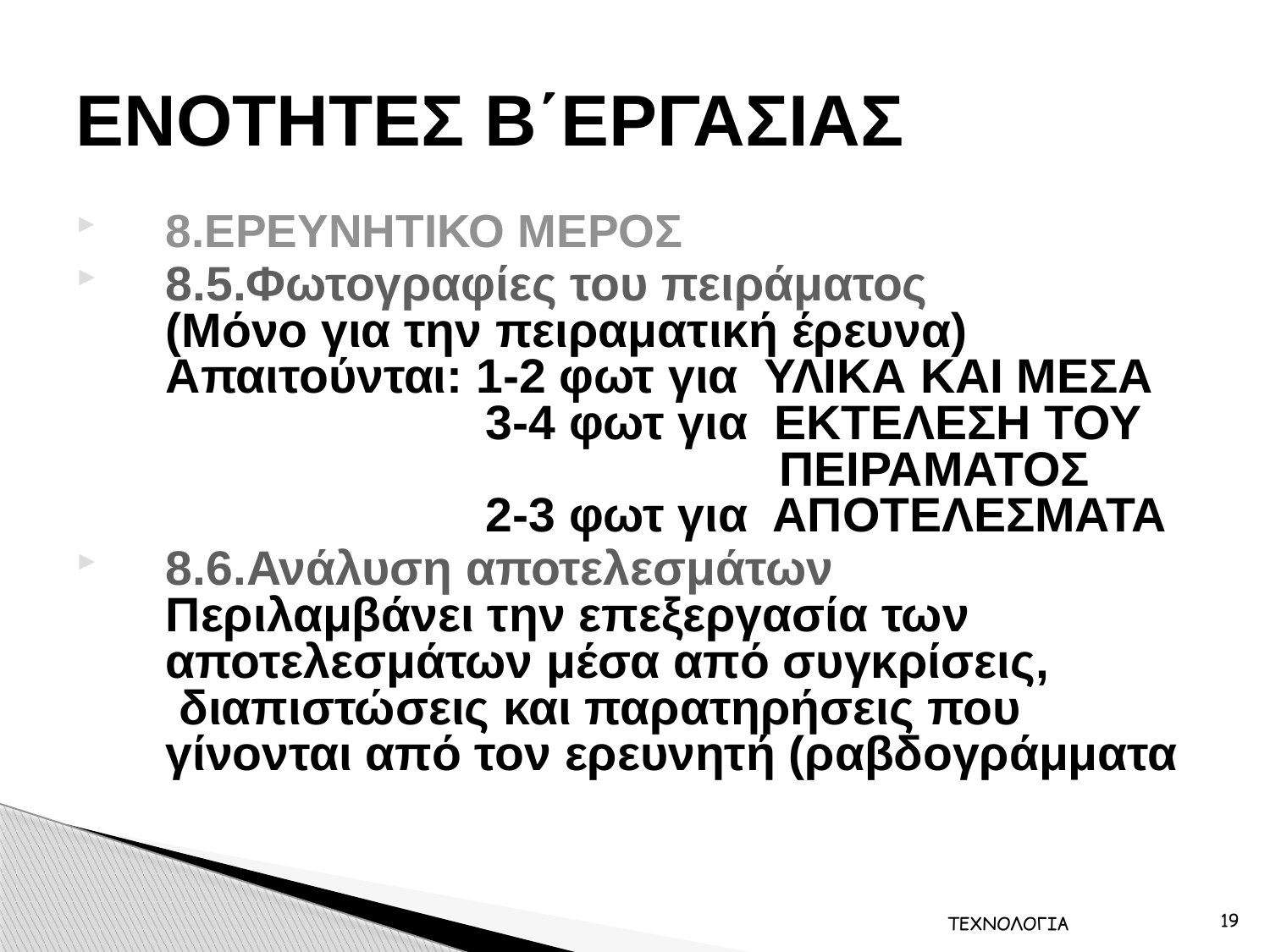

# ΕΝΟΤΗΤΕΣ Β΄ΕΡΓΑΣΙΑΣ
8.ΕΡΕΥΝΗΤΙΚΟ ΜΕΡΟΣ
8.5.Φωτογραφίες του πειράματος
(Μόνο για την πειραματική έρευνα)
Απαιτούνται: 1-2 φωτ για  ΥΛΙΚΑ ΚΑΙ ΜΕΣΑ
                        3-4 φωτ για  ΕΚΤΕΛΕΣΗ ΤΟΥ
                                              ΠΕΙΡΑΜΑΤΟΣ
                        2-3 φωτ για  ΑΠΟΤΕΛΕΣΜΑΤΑ
8.6.Ανάλυση αποτελεσμάτων
Περιλαμβάνει την επεξεργασία των αποτελεσμάτων μέσα από συγκρίσεις,
 διαπιστώσεις και παρατηρήσεις που γίνονται από τον ερευνητή (ραβδογράμματα

ΤΕΧΝΟΛΟΓΙΑ
19